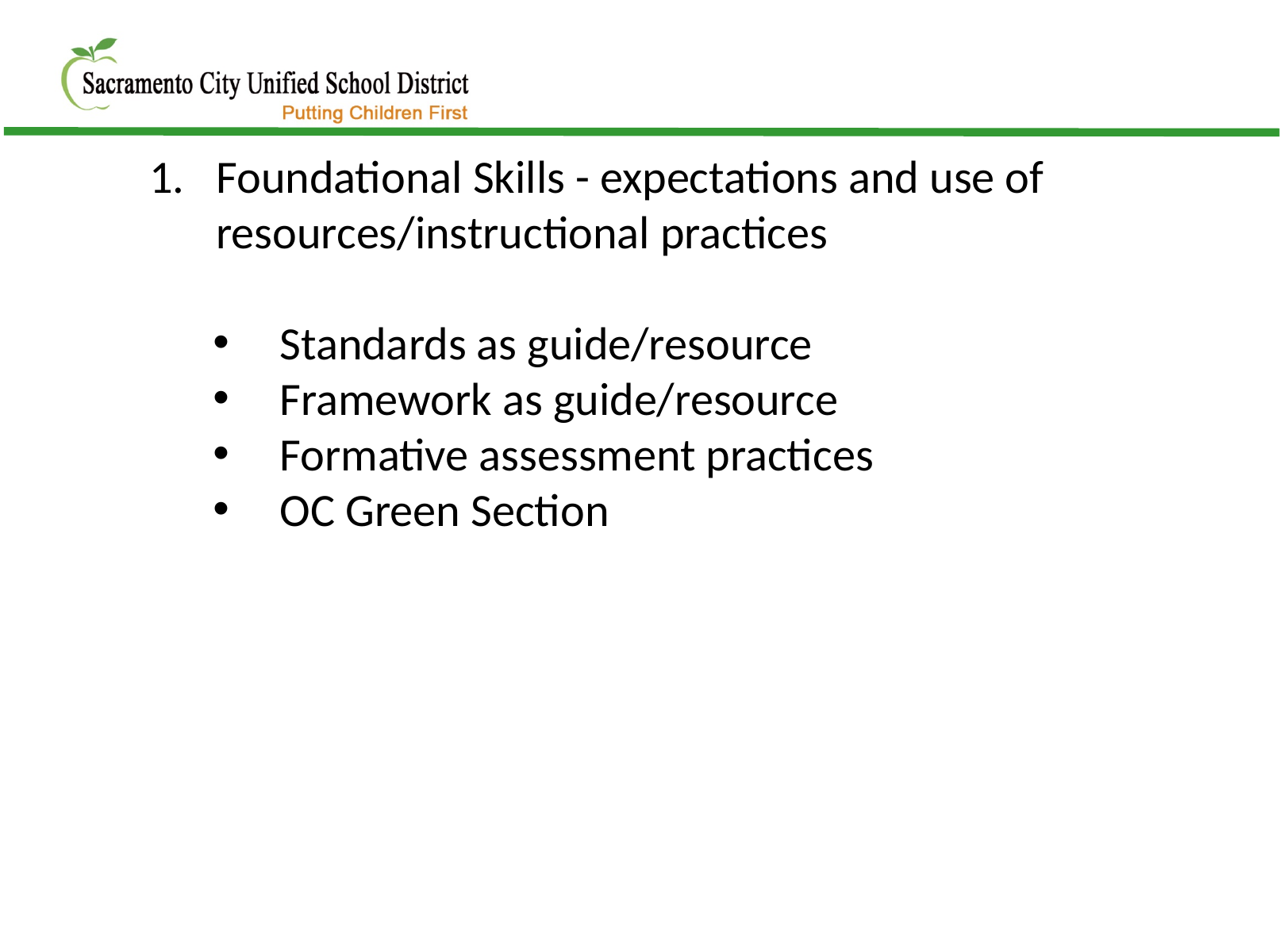

Foundational Skills - expectations and use of resources/instructional practices

Standards as guide/resource
Framework as guide/resource
Formative assessment practices
OC Green Section